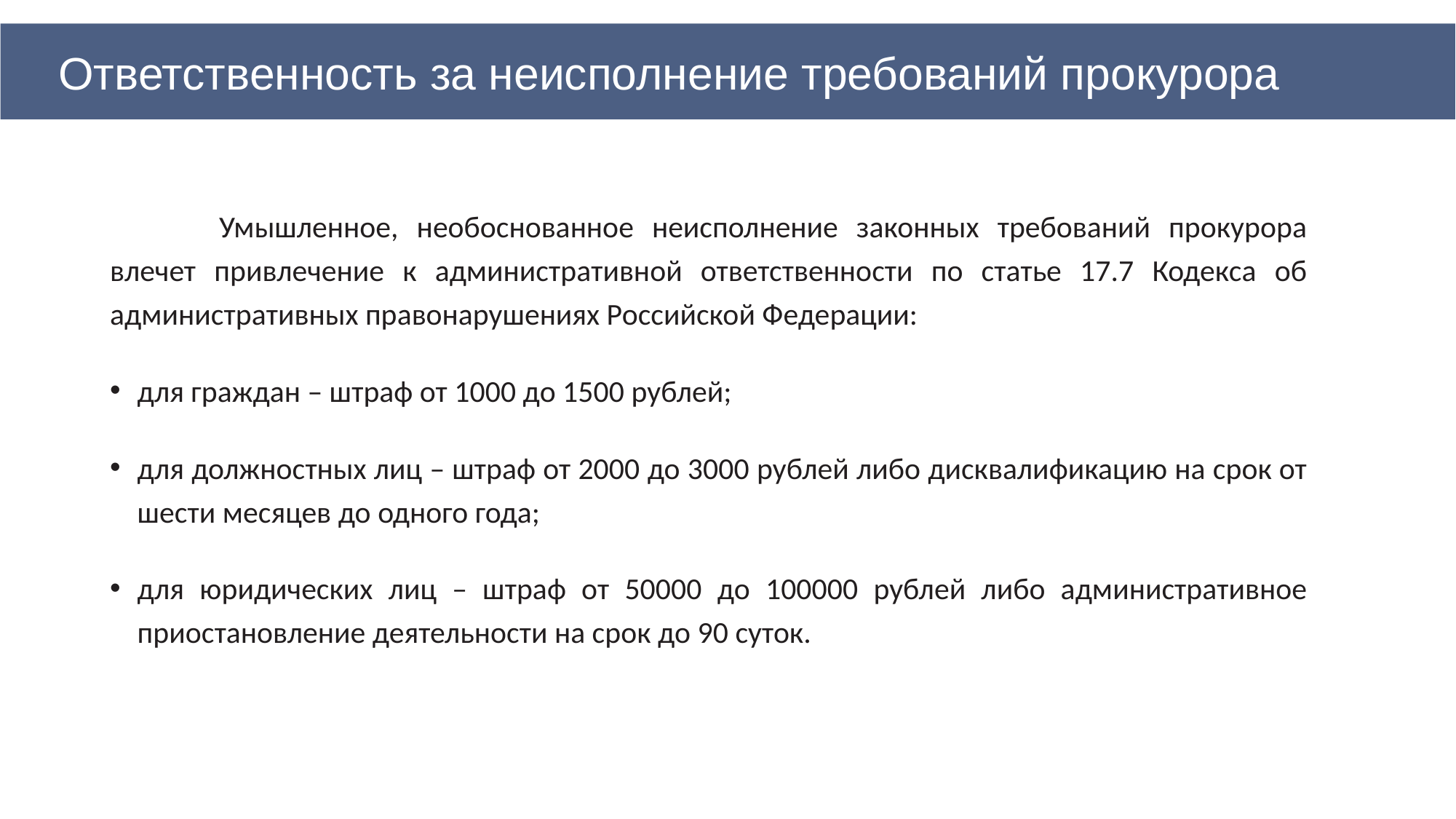

Ответственность за неисполнение требований прокурора
	Умышленное, необоснованное неисполнение законных требований прокурора влечет привлечение к административной ответственности по статье 17.7 Кодекса об административных правонарушениях Российской Федерации:
для граждан – штраф от 1000 до 1500 рублей;
для должностных лиц – штраф от 2000 до 3000 рублей либо дисквалификацию на срок от шести месяцев до одного года;
для юридических лиц – штраф от 50000 до 100000 рублей либо административное приостановление деятельности на срок до 90 суток.